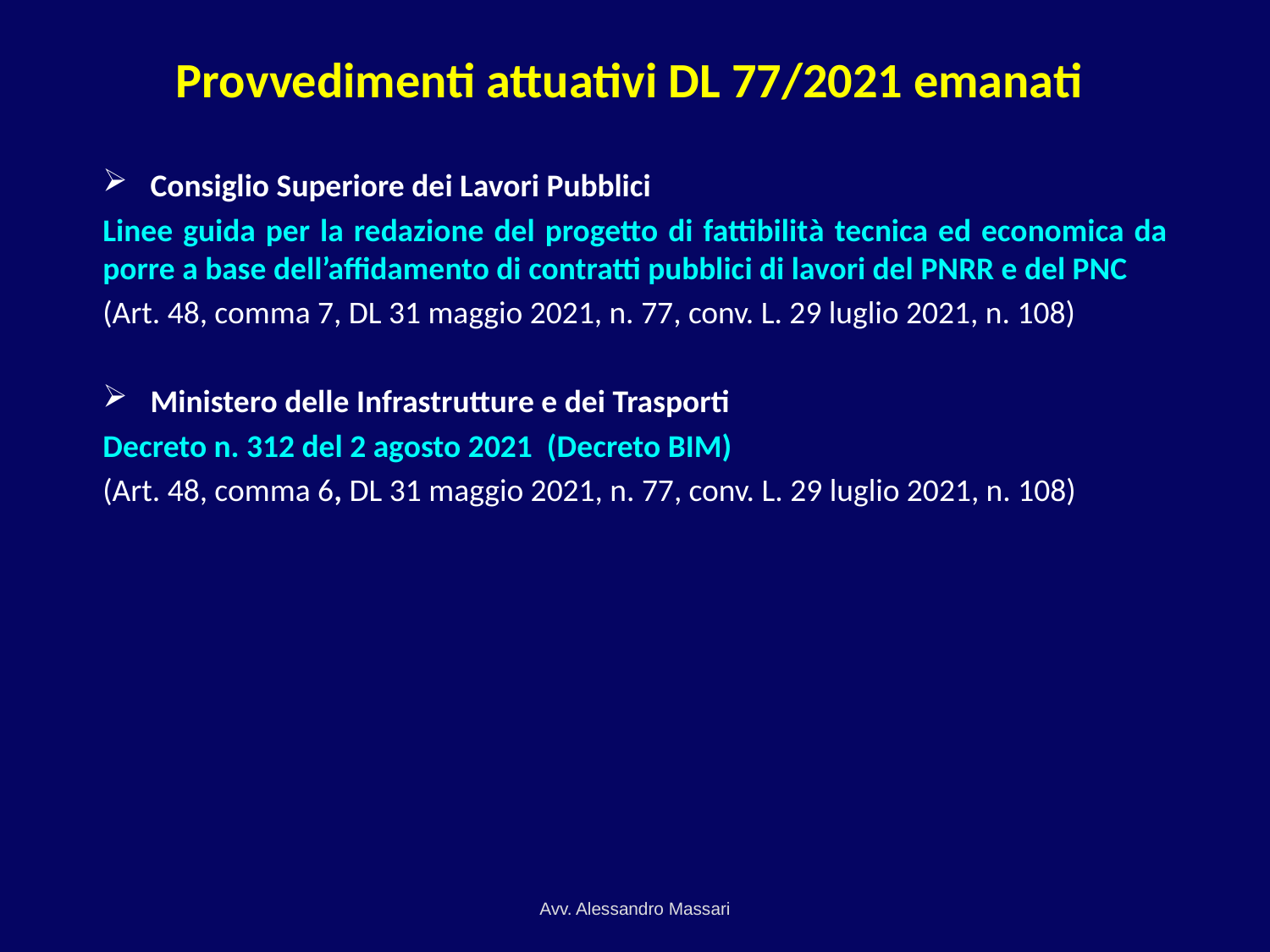

# Provvedimenti attuativi DL 77/2021 emanati
Consiglio Superiore dei Lavori Pubblici
Linee guida per la redazione del progetto di fattibilità tecnica ed economica da porre a base dell’affidamento di contratti pubblici di lavori del PNRR e del PNC
(Art. 48, comma 7, DL 31 maggio 2021, n. 77, conv. L. 29 luglio 2021, n. 108)

Ministero delle Infrastrutture e dei Trasporti
Decreto n. 312 del 2 agosto 2021  (Decreto BIM)
(Art. 48, comma 6, DL 31 maggio 2021, n. 77, conv. L. 29 luglio 2021, n. 108)

Avv. Alessandro Massari